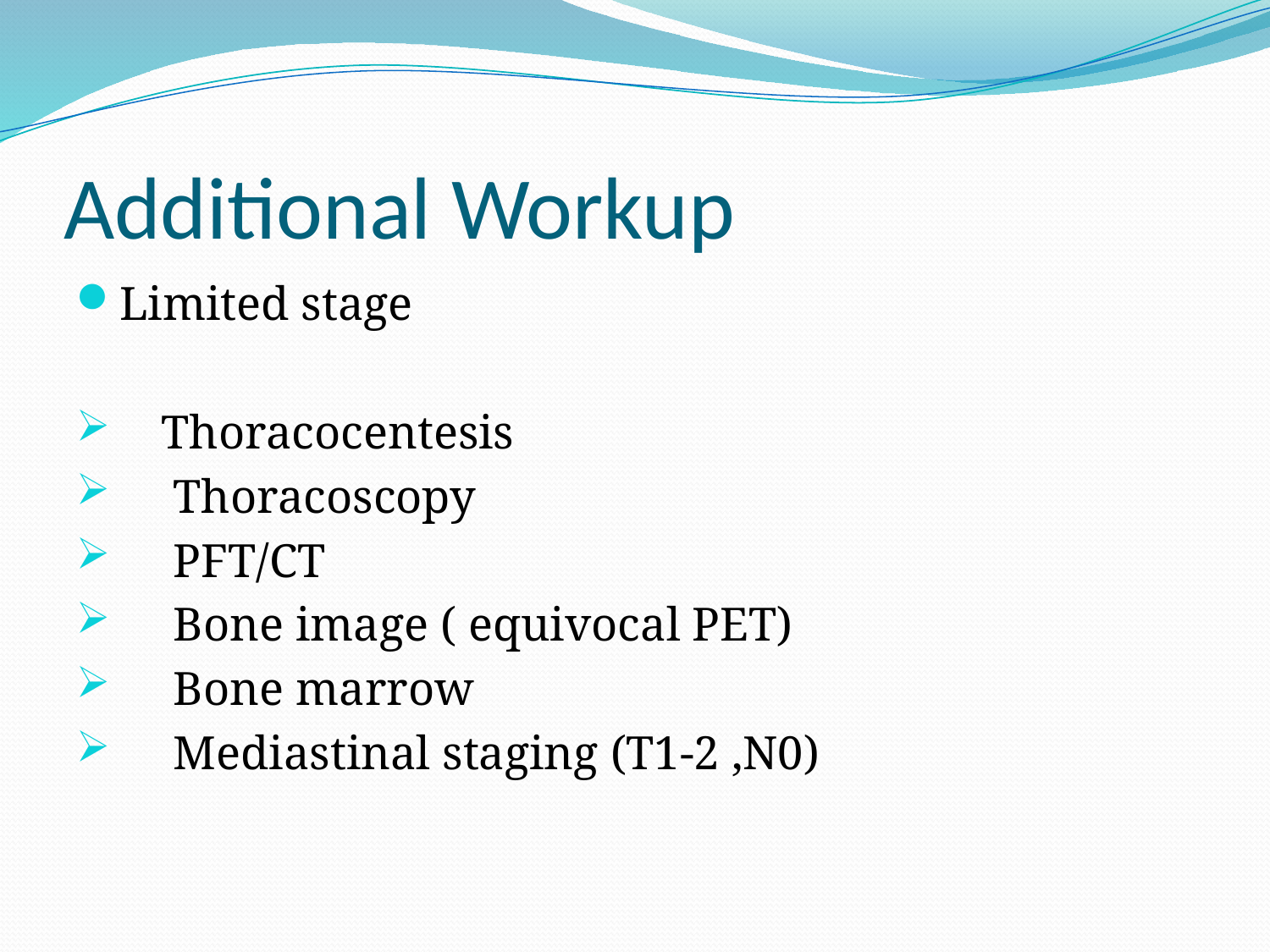

# Additional Workup
Limited stage

    Thoracocentesis
     Thoracoscopy
     PFT/CT
     Bone image ( equivocal PET)
     Bone marrow
     Mediastinal staging (T1-2 ,N0)